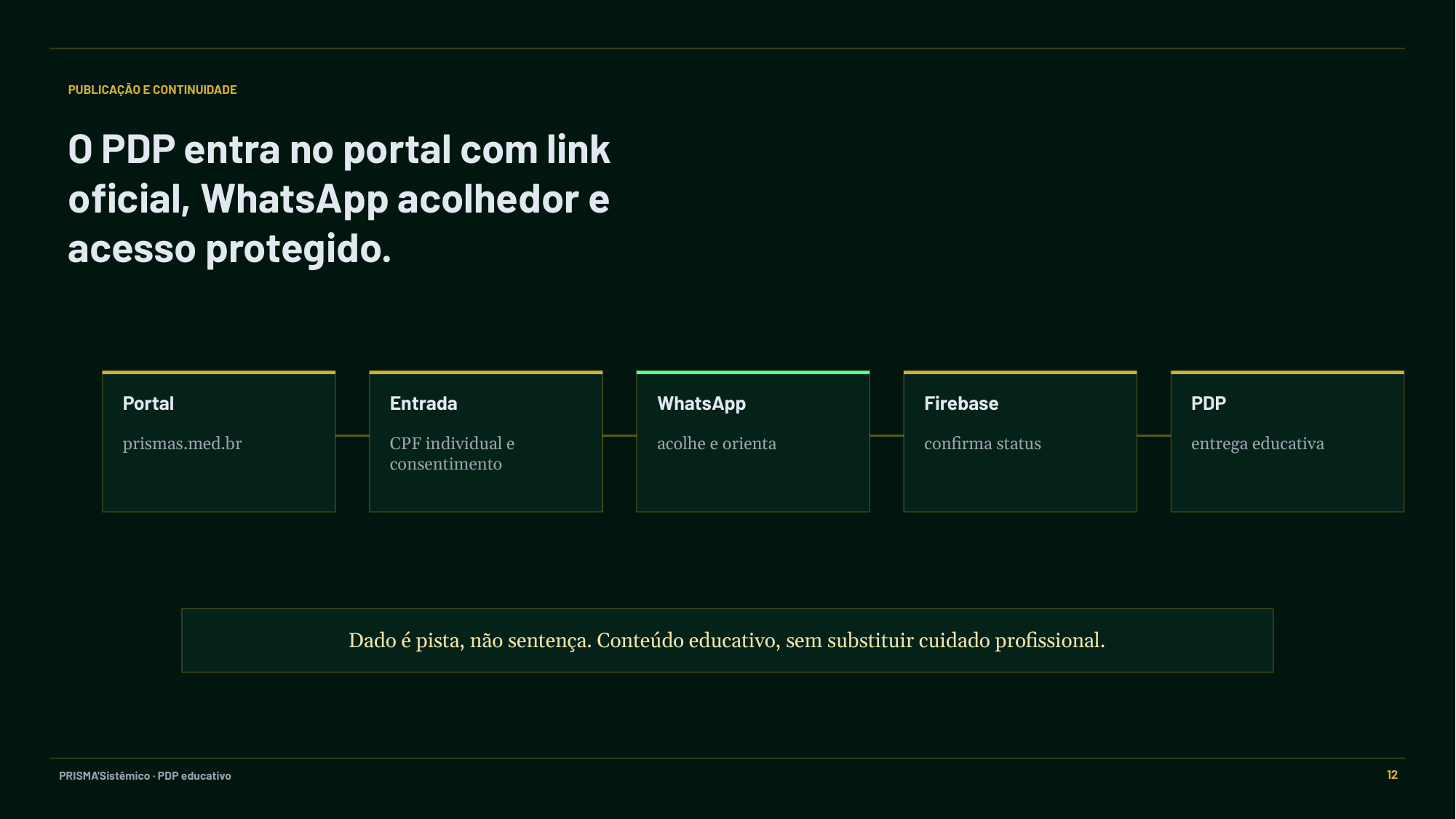

PUBLICAÇÃO E CONTINUIDADE
O PDP entra no portal com link oficial, WhatsApp acolhedor e acesso protegido.

Portal
Entrada
WhatsApp
Firebase
PDP
prismas.med.br
CPF individual e consentimento
acolhe e orienta
confirma status
entrega educativa

Dado é pista, não sentença. Conteúdo educativo, sem substituir cuidado profissional.

12
PRISMA'Sistêmico · PDP educativo